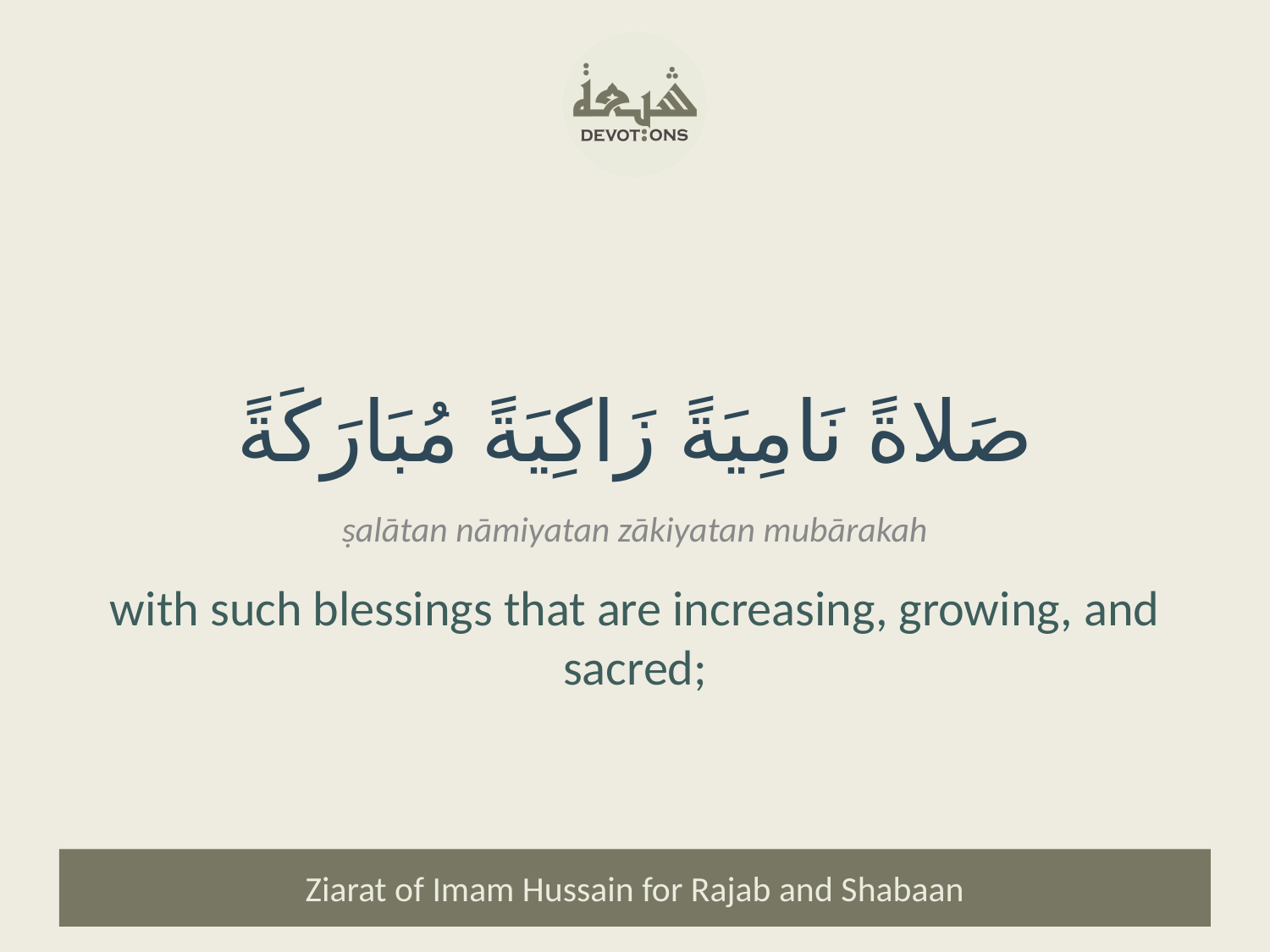

صَلاةً نَامِيَةً زَاكِيَةً مُبَارَكَةً
ṣalātan nāmiyatan zākiyatan mubārakah
with such blessings that are increasing, growing, and sacred;
Ziarat of Imam Hussain for Rajab and Shabaan